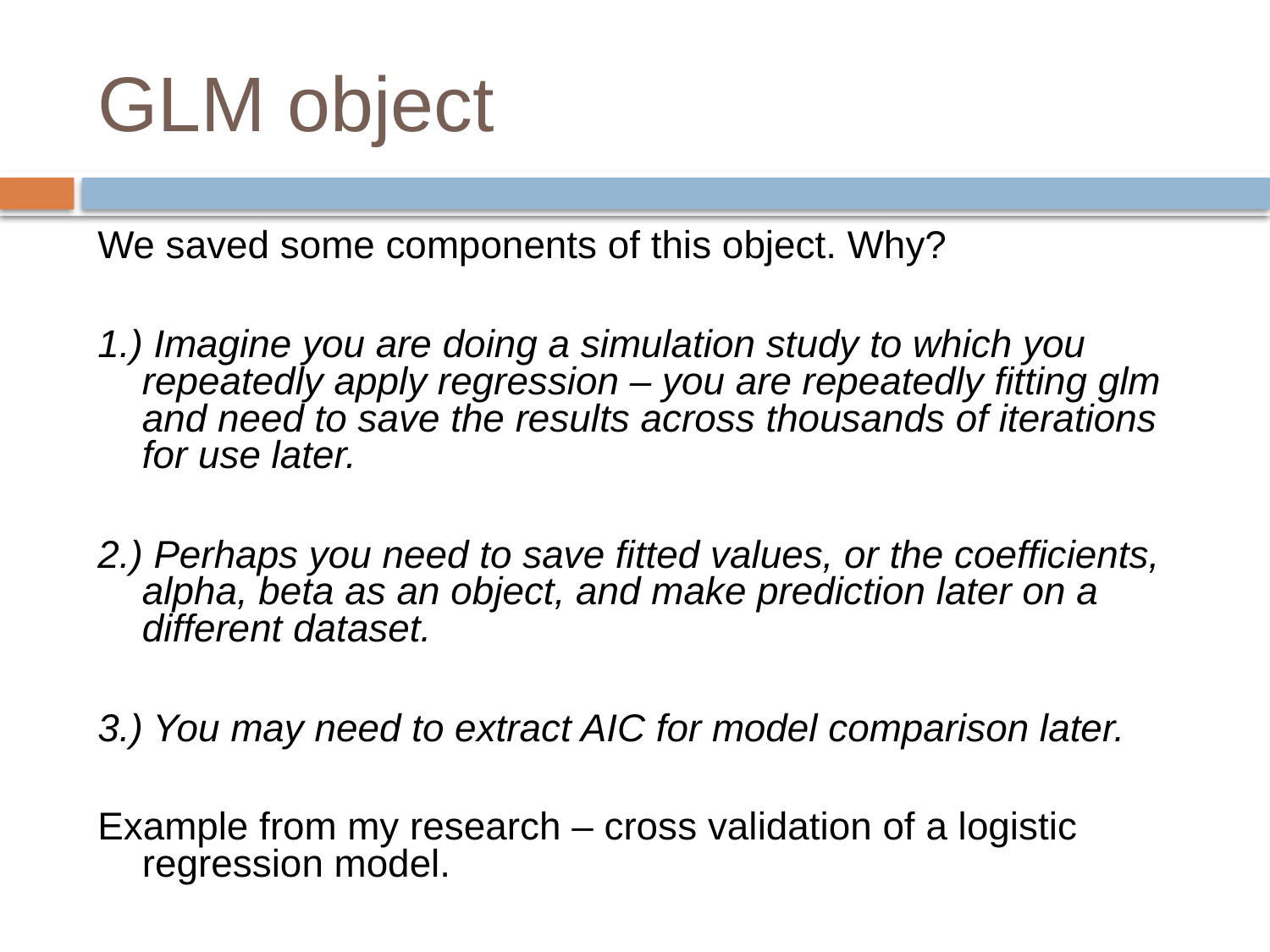

# GLM object
We saved some components of this object. Why?

1.) Imagine you are doing a simulation study to which you repeatedly apply regression – you are repeatedly fitting glm and need to save the results across thousands of iterations for use later.

2.) Perhaps you need to save fitted values, or the coefficients, alpha, beta as an object, and make prediction later on a different dataset.

3.) You may need to extract AIC for model comparison later.

Example from my research – cross validation of a logistic regression model.